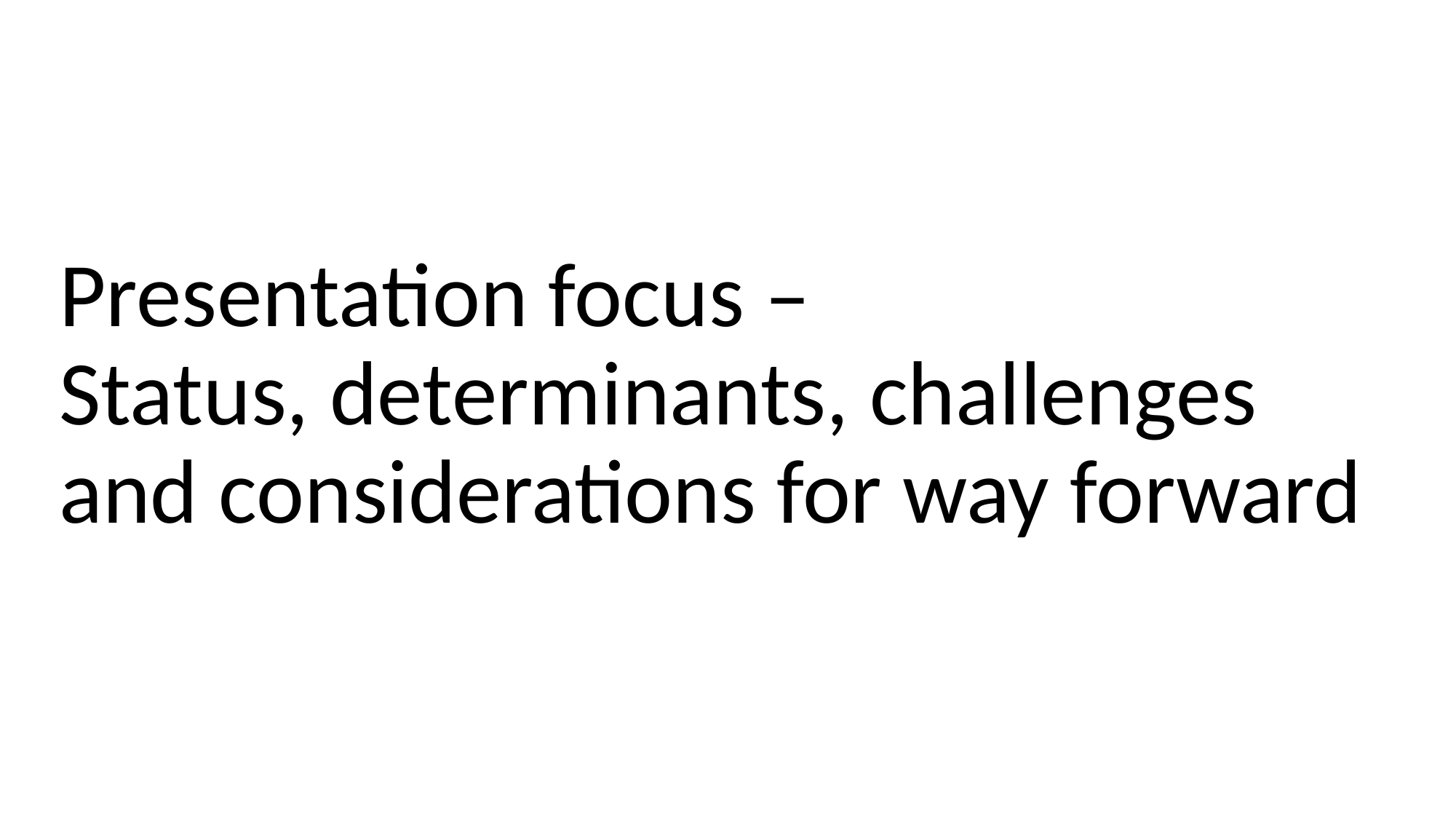

# Presentation focus – Status, determinants, challenges and considerations for way forward